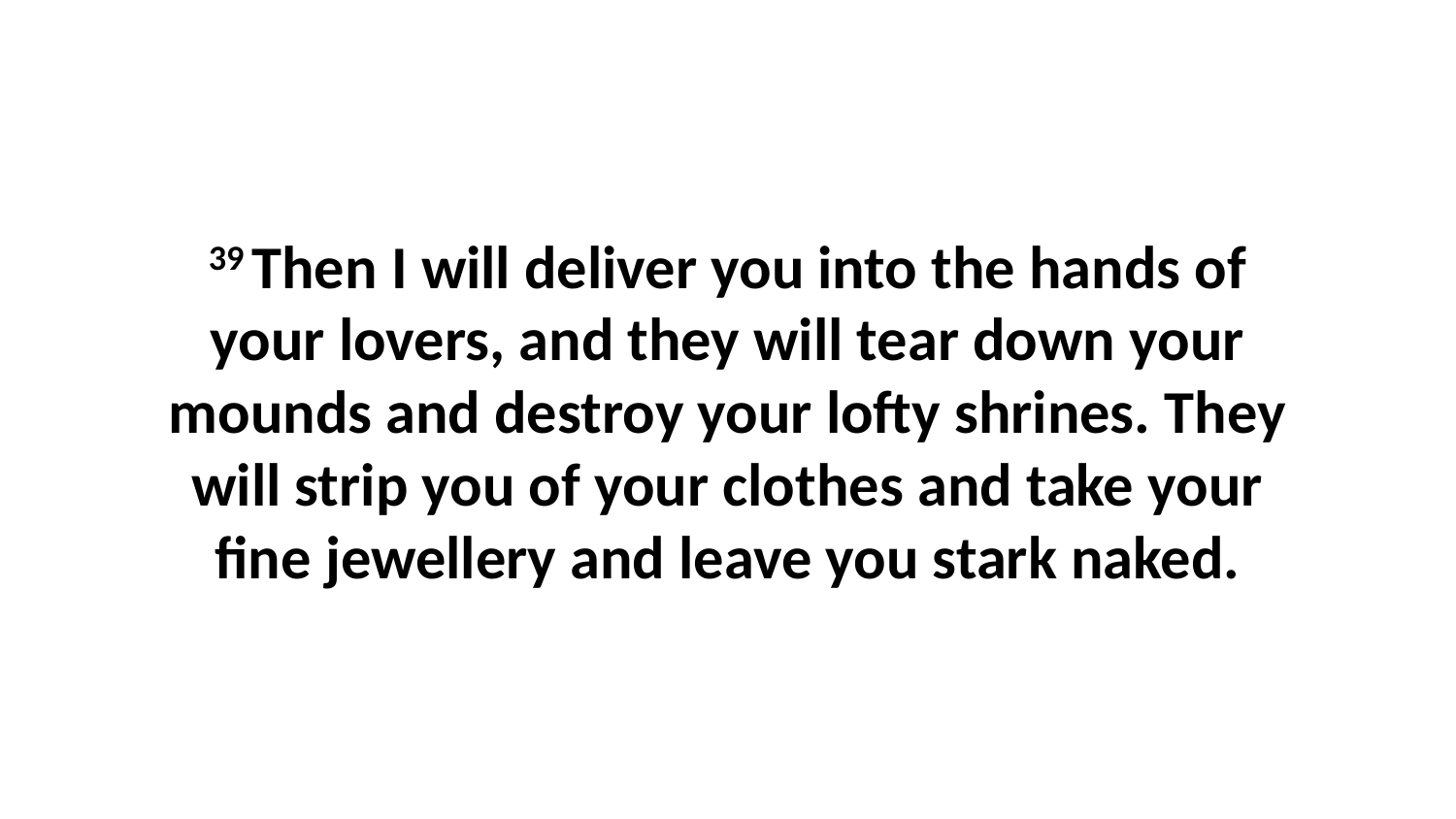

39 Then I will deliver you into the hands of your lovers, and they will tear down your mounds and destroy your lofty shrines. They will strip you of your clothes and take your fine jewellery and leave you stark naked.